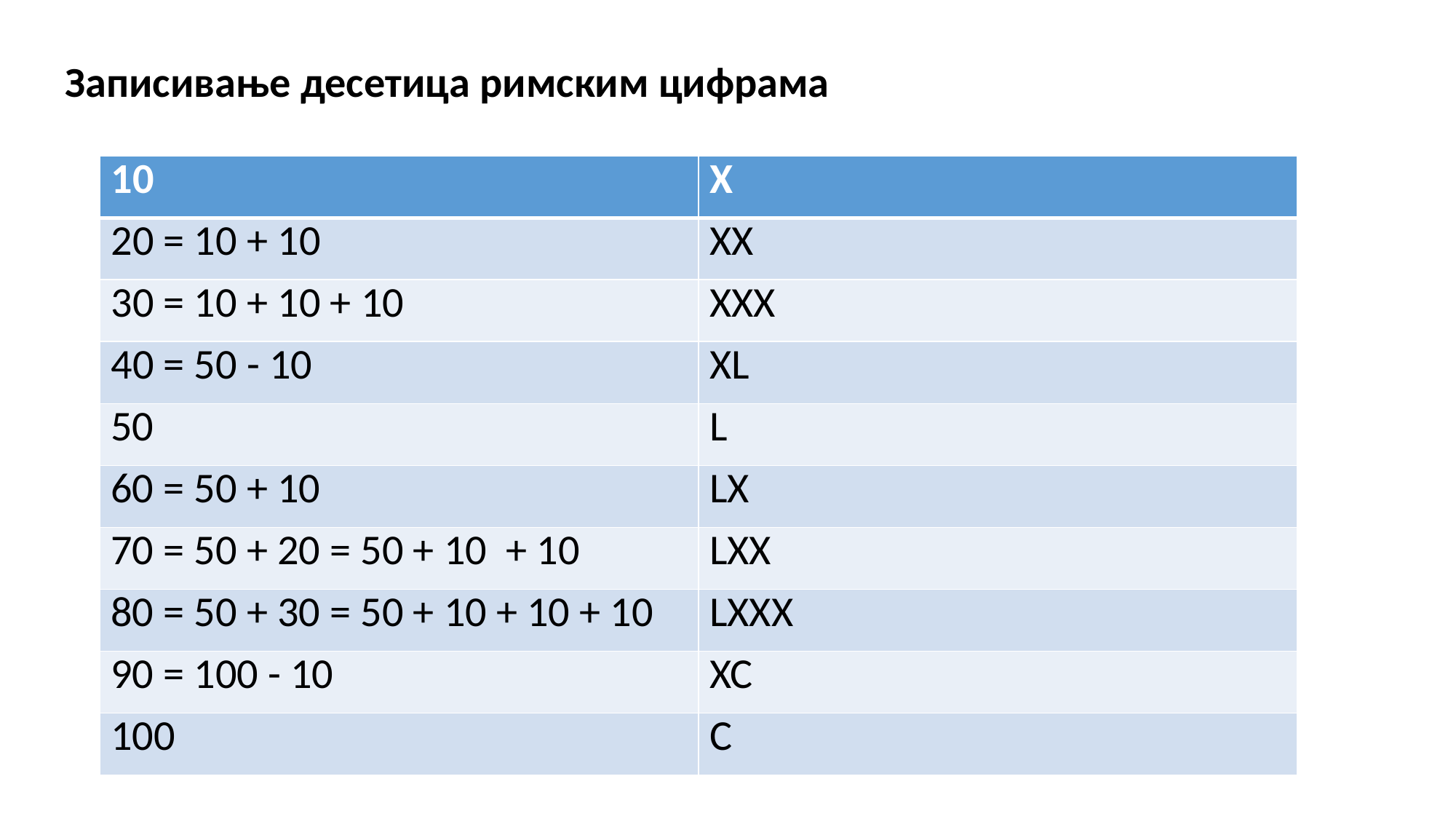

Записивање десетица римским цифрама
| 10 | X |
| --- | --- |
| 20 = 10 + 10 | ХХ |
| 30 = 10 + 10 + 10 | ХХХ |
| 40 = 50 - 10 | XL |
| 50 | L |
| 60 = 50 + 10 | LX |
| 70 = 50 + 20 = 50 + 10 + 10 | LXX |
| 80 = 50 + 30 = 50 + 10 + 10 + 10 | LXXX |
| 90 = 100 - 10 | XC |
| 100 | C |